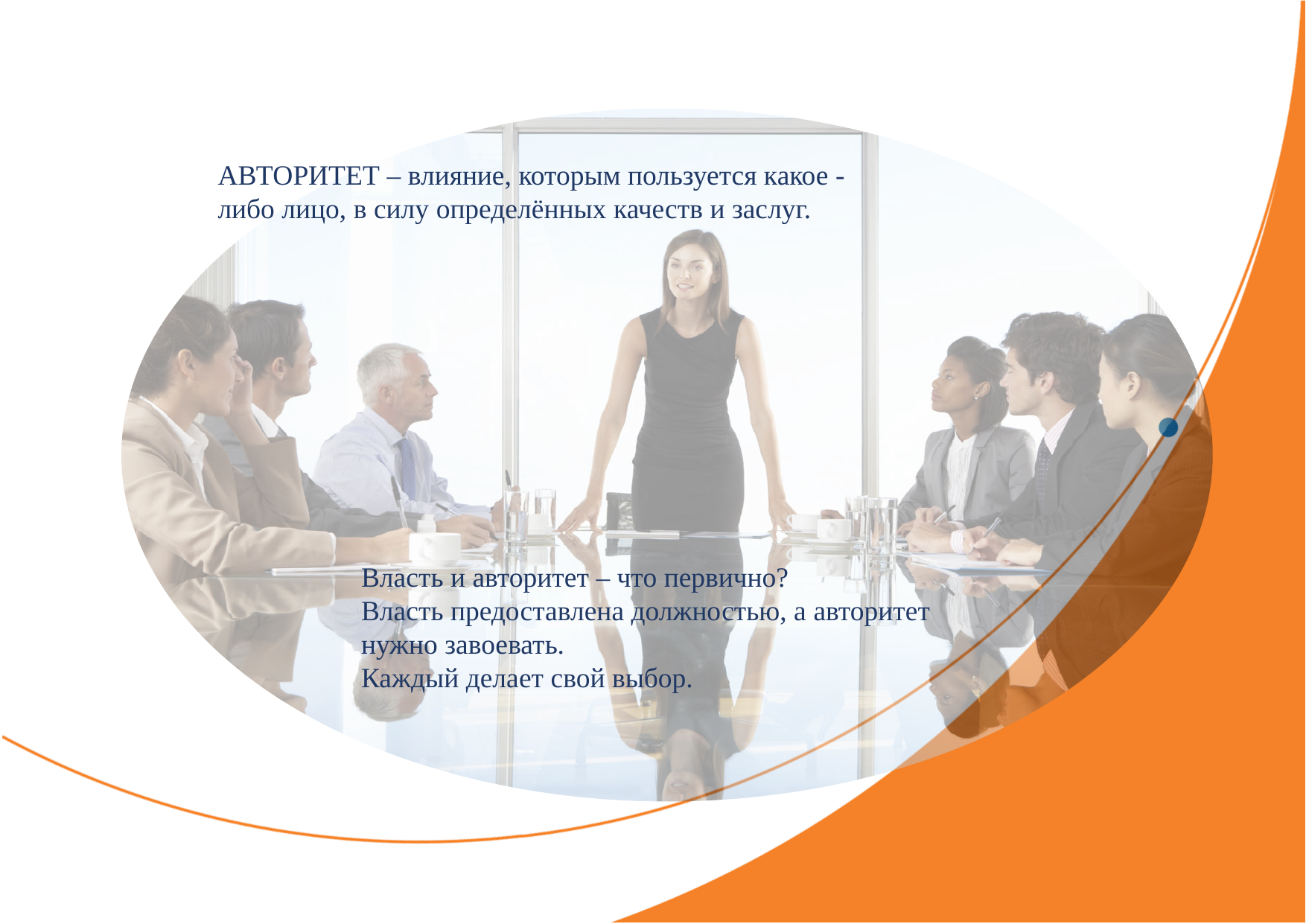

АВТОРИТЕТ – влияние, которым пользуется какое - либо лицо, в силу определённых качеств и заслуг.
Власть и авторитет – что первично?
Власть предоставлена должностью, а авторитет нужно завоевать.
Каждый делает свой выбор.